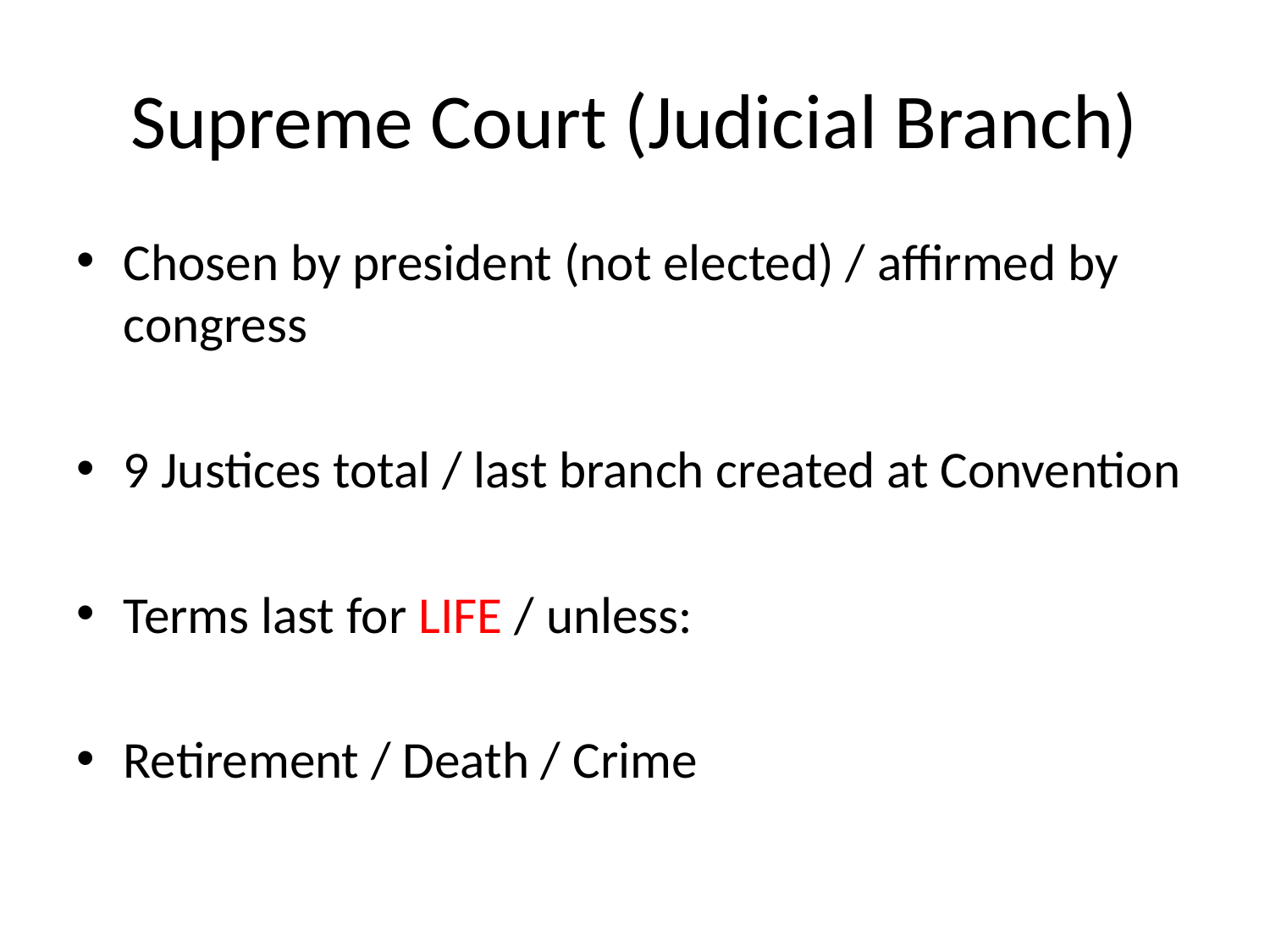

# Supreme Court (Judicial Branch)
Chosen by president (not elected) / affirmed by congress

9 Justices total / last branch created at Convention

Terms last for LIFE / unless:

Retirement / Death / Crime